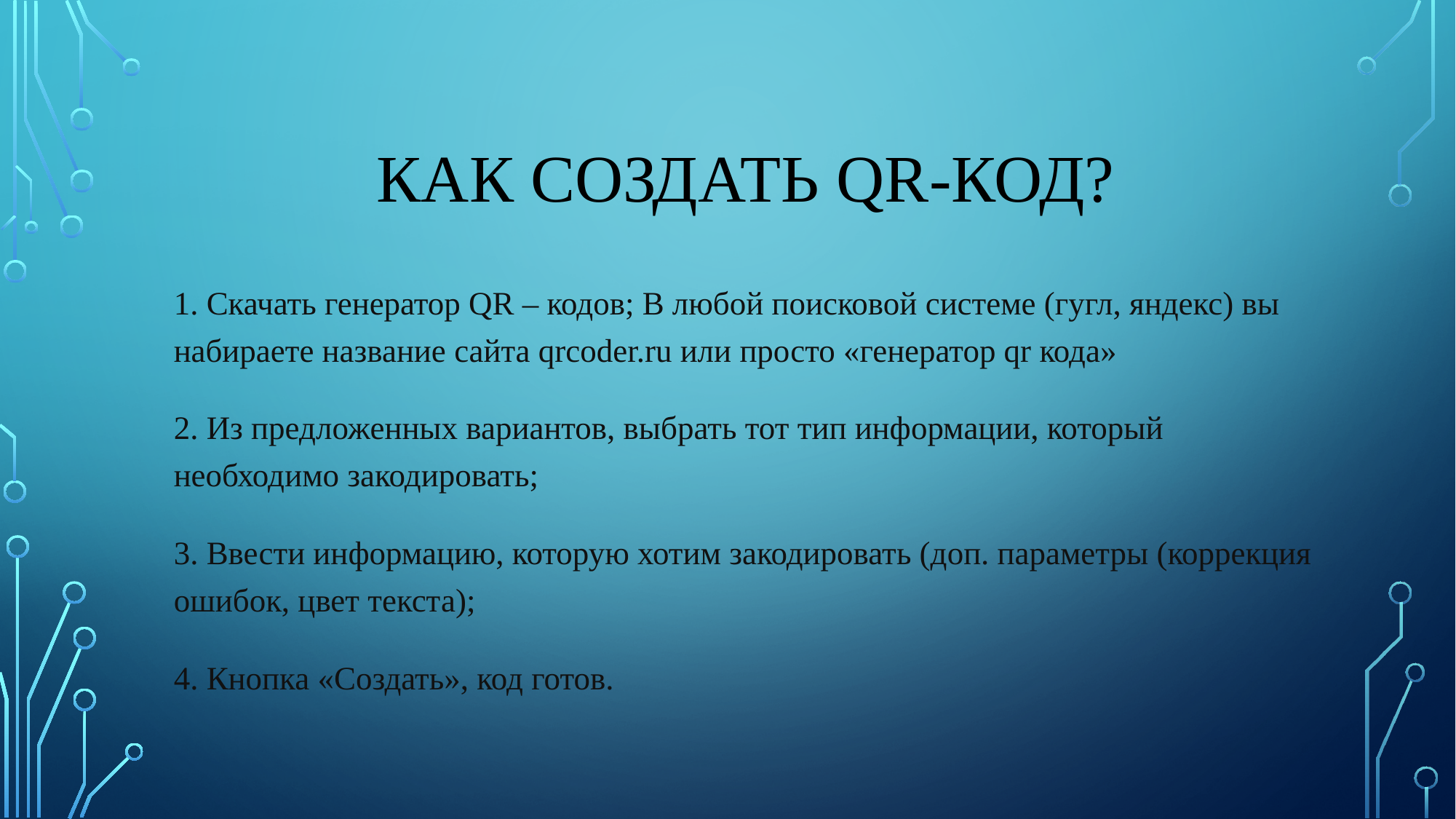

КАК создать QR-код?
1. Скачать генератор QR – кодов; В любой поисковой системе (гугл, яндекс) вы набираете название сайта qrcoder.ru или просто «генератор qr кода»
2. Из предложенных вариантов, выбрать тот тип информации, который необходимо закодировать;
3. Ввести информацию, которую хотим закодировать (доп. параметры (коррекция ошибок, цвет текста);
4. Кнопка «Создать», код готов.